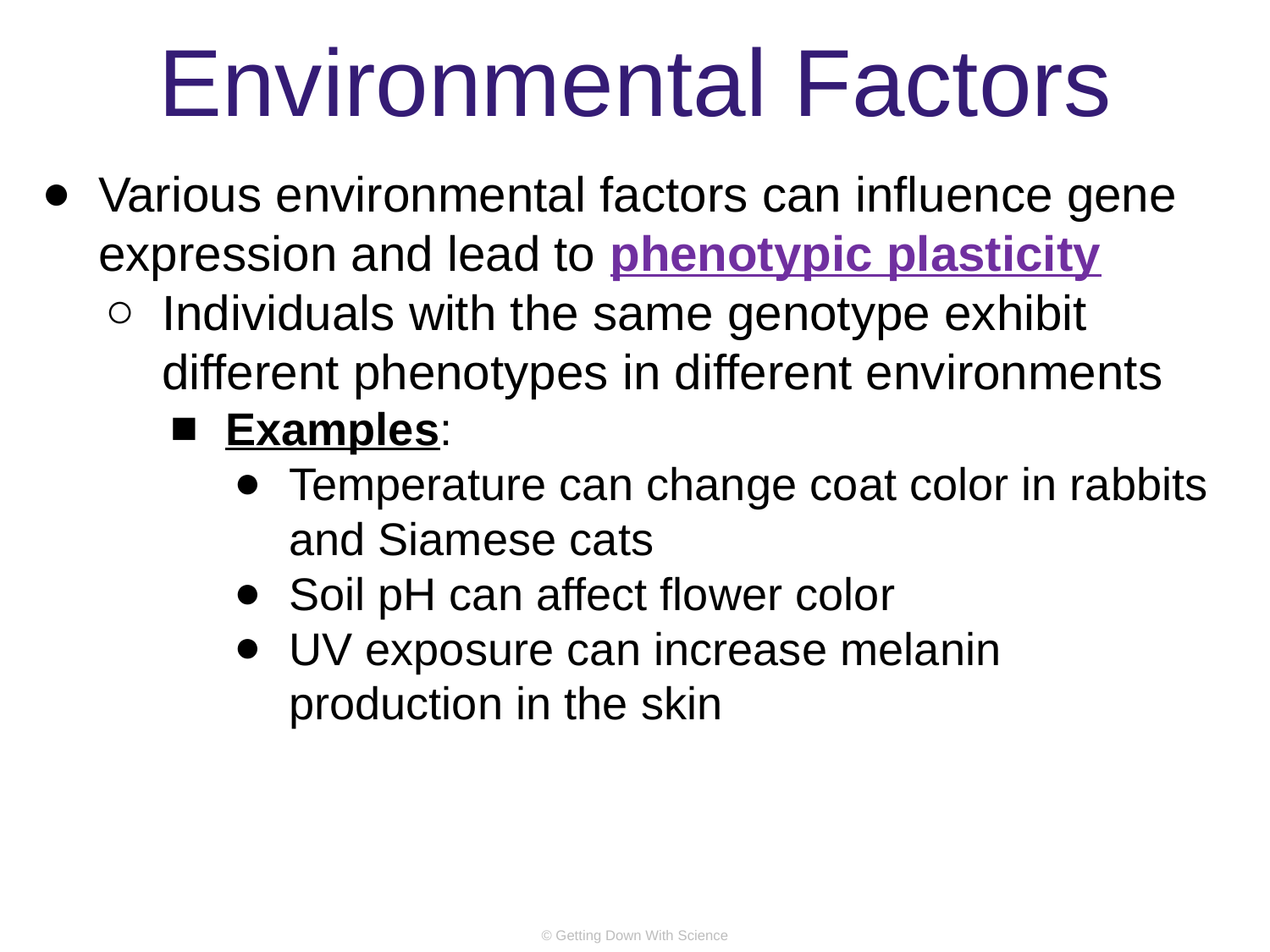

# Environmental Factors
Various environmental factors can influence gene expression and lead to phenotypic plasticity
Individuals with the same genotype exhibit different phenotypes in different environments
Examples:
Temperature can change coat color in rabbits and Siamese cats
Soil pH can affect flower color
UV exposure can increase melanin production in the skin